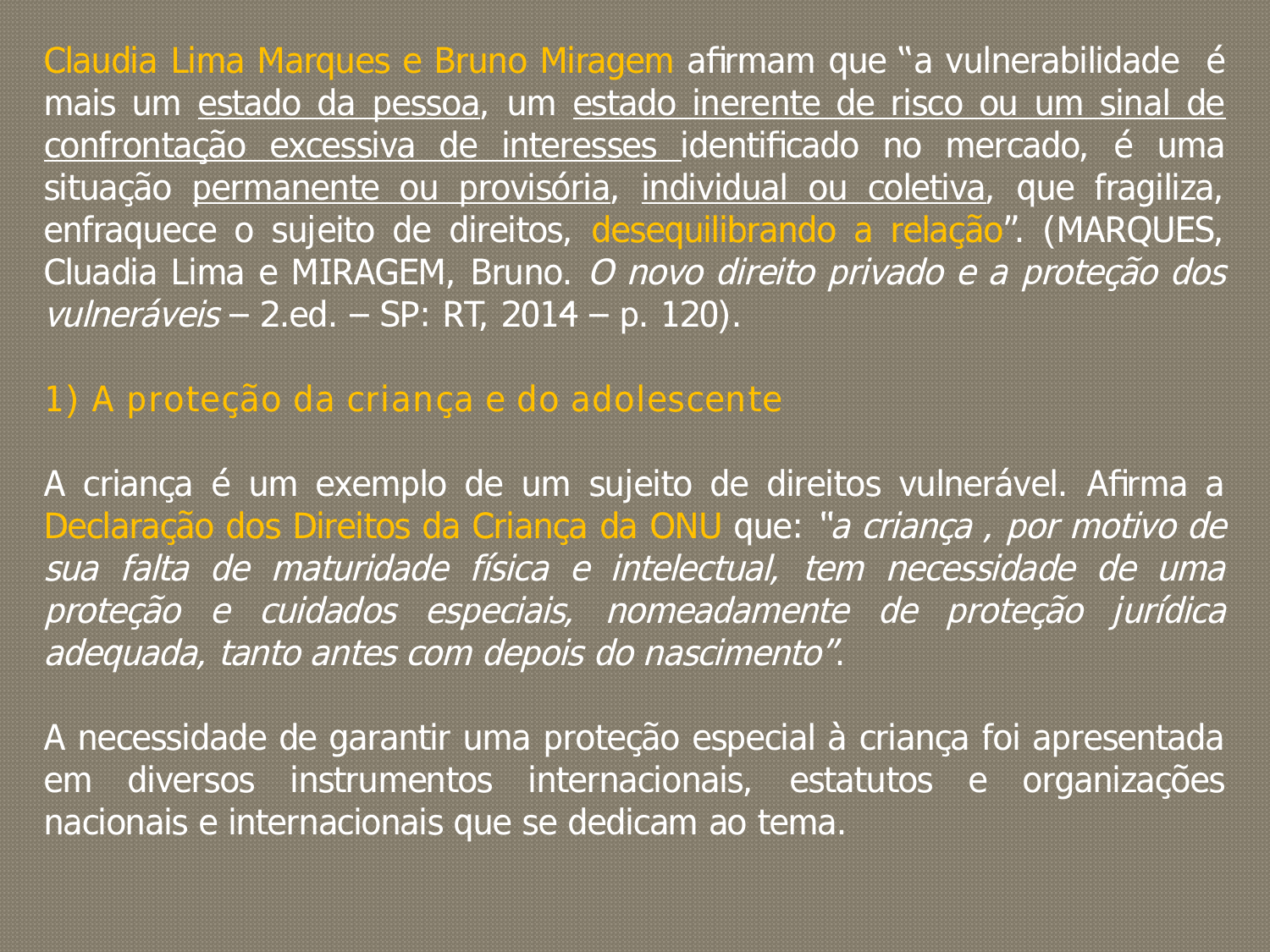

Claudia Lima Marques e Bruno Miragem afirmam que “a vulnerabilidade  é mais um estado da pessoa, um estado inerente de risco ou um sinal de confrontação excessiva de interesses identificado no mercado, é uma situação permanente ou provisória, individual ou coletiva, que fragiliza, enfraquece o sujeito de direitos, desequilibrando a relação”. (MARQUES, Cluadia Lima e MIRAGEM, Bruno. O novo direito privado e a proteção dos vulneráveis – 2.ed. – SP: RT, 2014 – p. 120).

1) A proteção da criança e do adolescente

A criança é um exemplo de um sujeito de direitos vulnerável. Afirma a Declaração dos Direitos da Criança da ONU que: “a criança , por motivo de sua falta de maturidade física e intelectual, tem necessidade de uma proteção e cuidados especiais, nomeadamente de proteção jurídica adequada, tanto antes com depois do nascimento”.

A necessidade de garantir uma proteção especial à criança foi apresentada em diversos instrumentos internacionais, estatutos e organizações nacionais e internacionais que se dedicam ao tema.